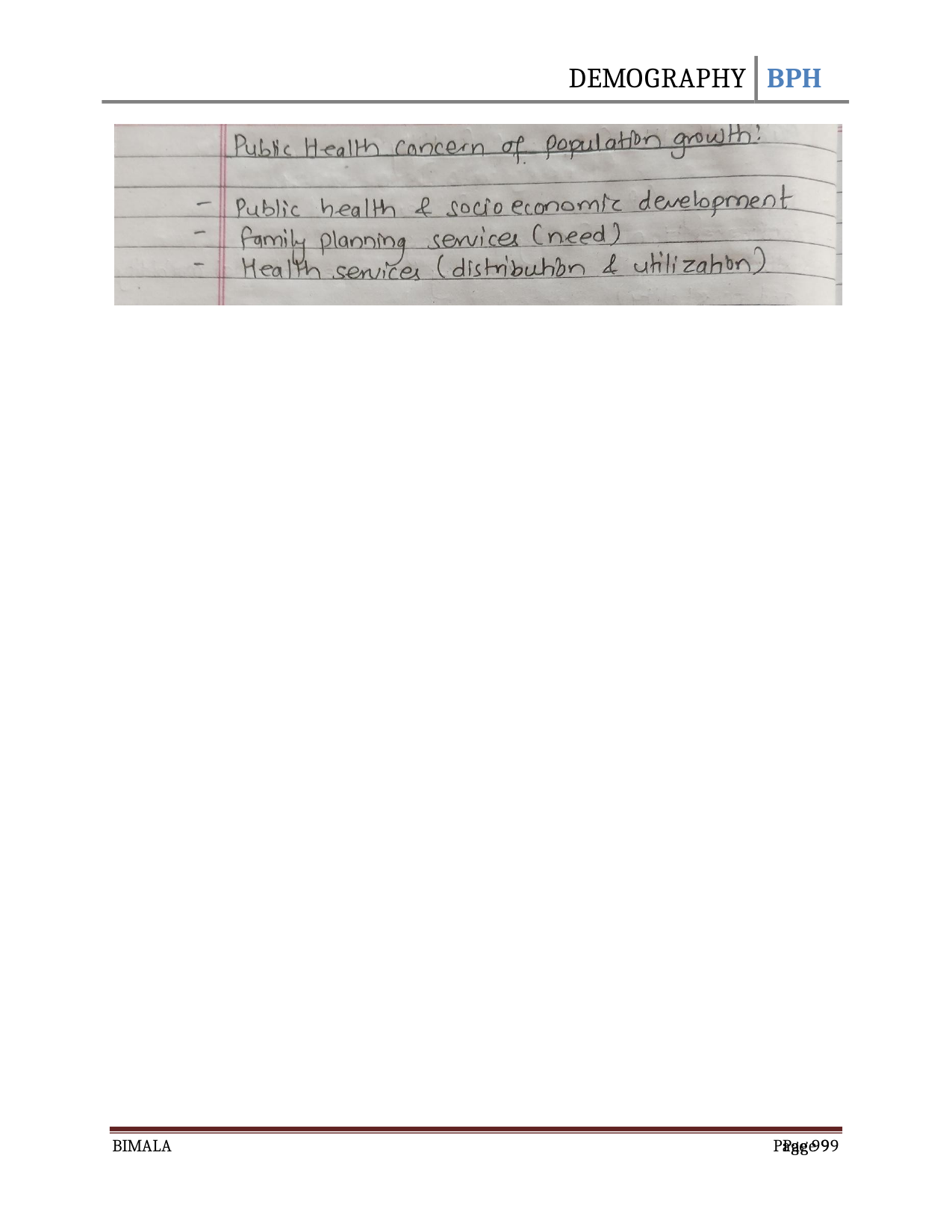

DEMOGRAPHY	BPH

BIMALA
Page 99
Page 99